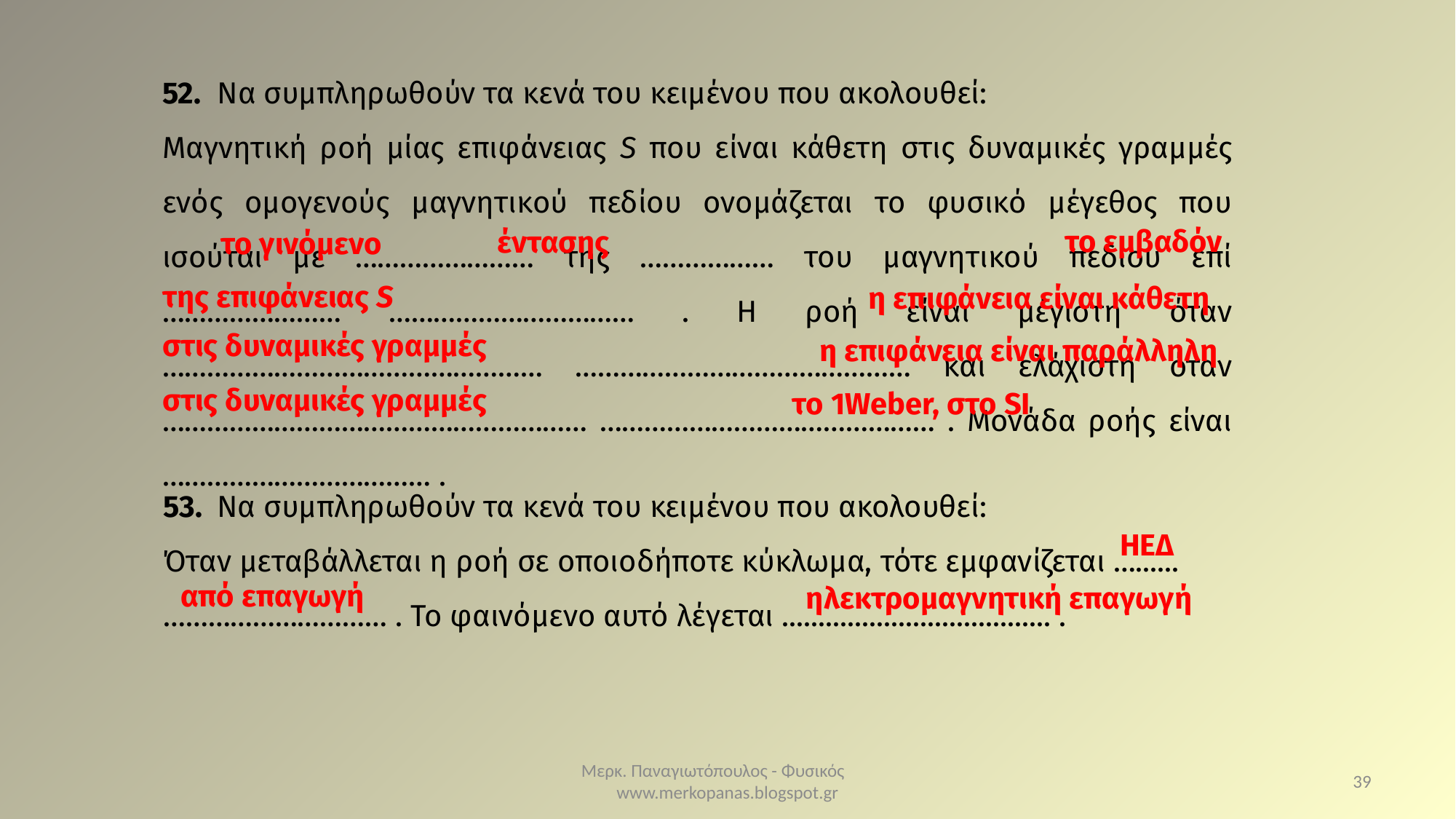

52.  Να συμπληρωθούν τα κενά του κειμένου που ακολουθεί:
Μαγνητική ροή μίας επιφάνειας S που είναι κάθετη στις δυναμικές γραμμές ενός ομογενούς μαγνητικού πεδίου ονομάζεται το φυσικό μέγεθος που ισούται με …………………… της ……………… του μαγνητικού πεδίου επί …………………… …………………………… . Η ροή είναι μέγιστη όταν …………………………………………… ……………………………………… και ελάχιστη όταν ………………………………………………… ……………………………………… . Μονάδα ροής είναι ……………………………… .
το εμβαδόν
έντασης
το γινόμενο
της επιφάνειας S
η επιφάνεια είναι κάθετη
στις δυναμικές γραμμές
η επιφάνεια είναι παράλληλη
στις δυναμικές γραμμές
το 1Weber, στο SI
53.  Να συμπληρωθούν τα κενά του κειμένου που ακολουθεί:
Όταν μεταβάλλεται η ροή σε οποιοδήποτε κύκλωμα, τότε εμφανίζεται …......
………………………… . Το φαινόμενο αυτό λέγεται ..................................... .
ΗΕΔ
από επαγωγή
ηλεκτρομαγνητική επαγωγή
Μερκ. Παναγιωτόπουλος - Φυσικός        www.merkopanas.blogspot.gr
39